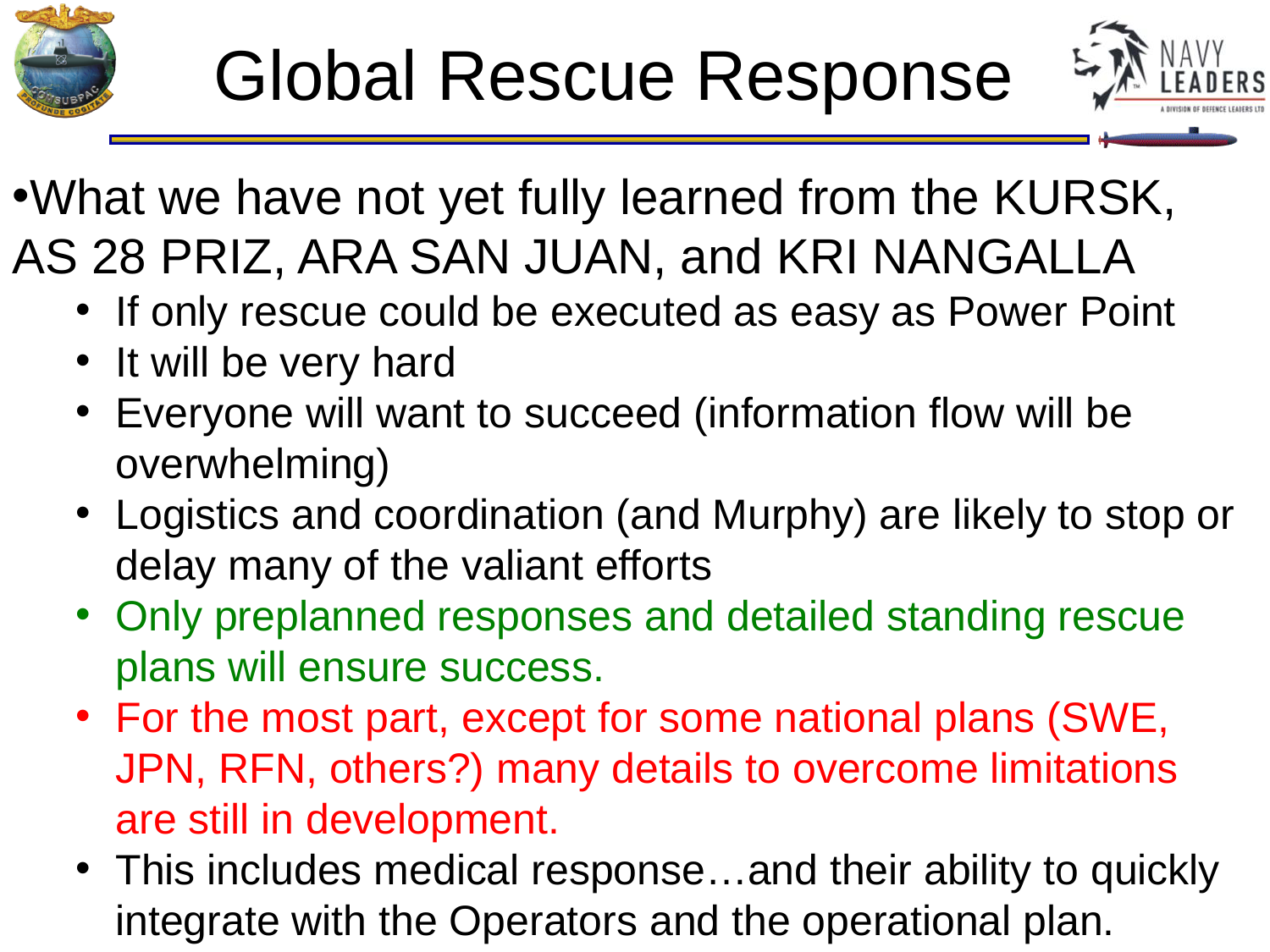

Global Rescue Response
What we have not yet fully learned from the KURSK, AS 28 PRIZ, ARA SAN JUAN, and KRI NANGALLA
If only rescue could be executed as easy as Power Point
It will be very hard
Everyone will want to succeed (information flow will be overwhelming)
Logistics and coordination (and Murphy) are likely to stop or delay many of the valiant efforts
Only preplanned responses and detailed standing rescue plans will ensure success.
For the most part, except for some national plans (SWE, JPN, RFN, others?) many details to overcome limitations are still in development.
This includes medical response…and their ability to quickly integrate with the Operators and the operational plan.